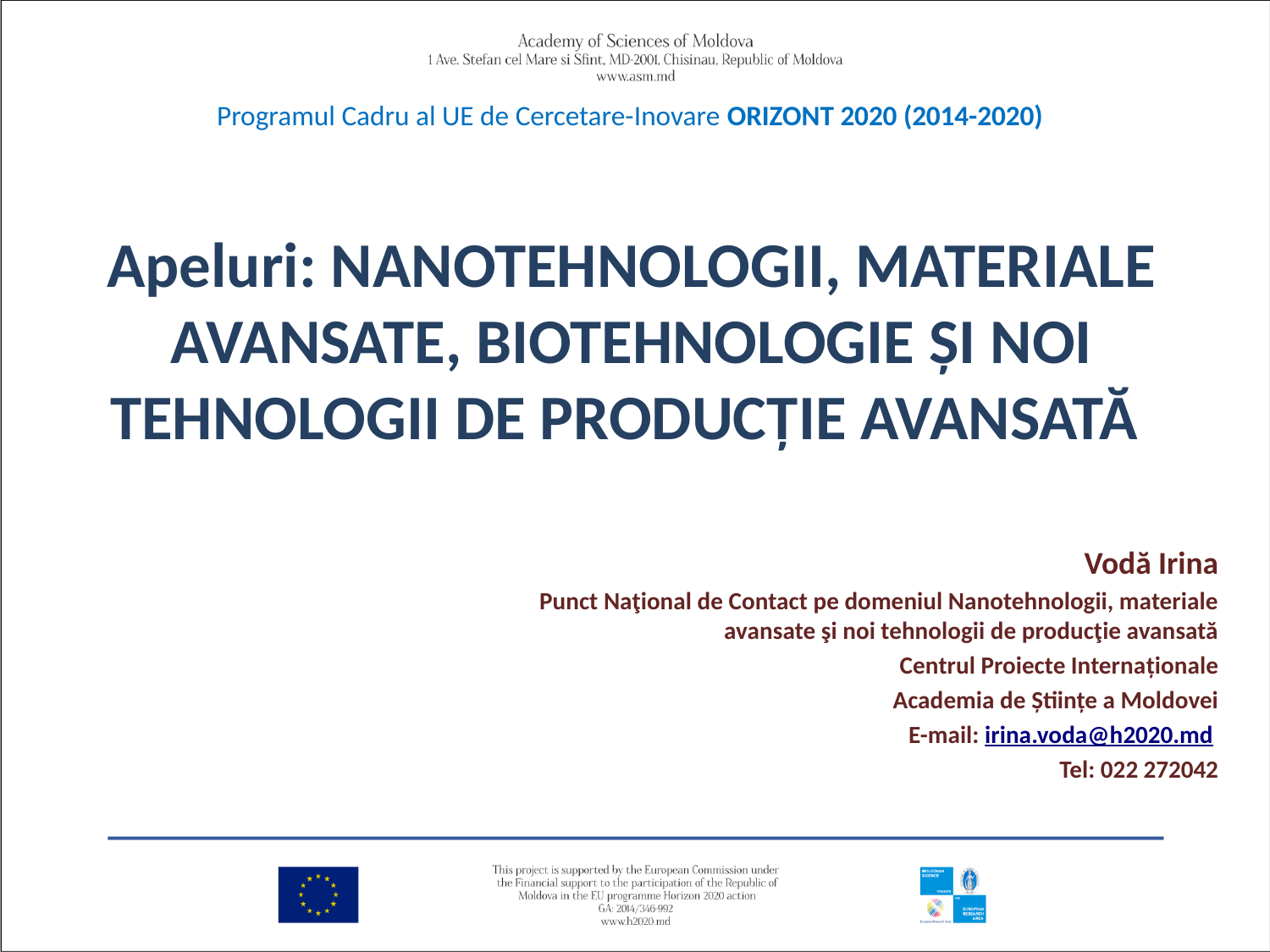

Programul Cadru al UE de Cercetare-Inovare ORIZONT 2020 (2014-2020)
# Apeluri: NANOTEHNOLOGII, MATERIALE AVANSATE, BIOTEHNOLOGIE ŞI NOI TEHNOLOGII DE PRODUCŢIE AVANSATĂ
Vodă Irina
Punct Naţional de Contact pe domeniul Nanotehnologii, materiale avansate şi noi tehnologii de producţie avansată
Centrul Proiecte Internaționale
Academia de Științe a Moldovei
E-mail: irina.voda@h2020.md
Tel: 022 272042